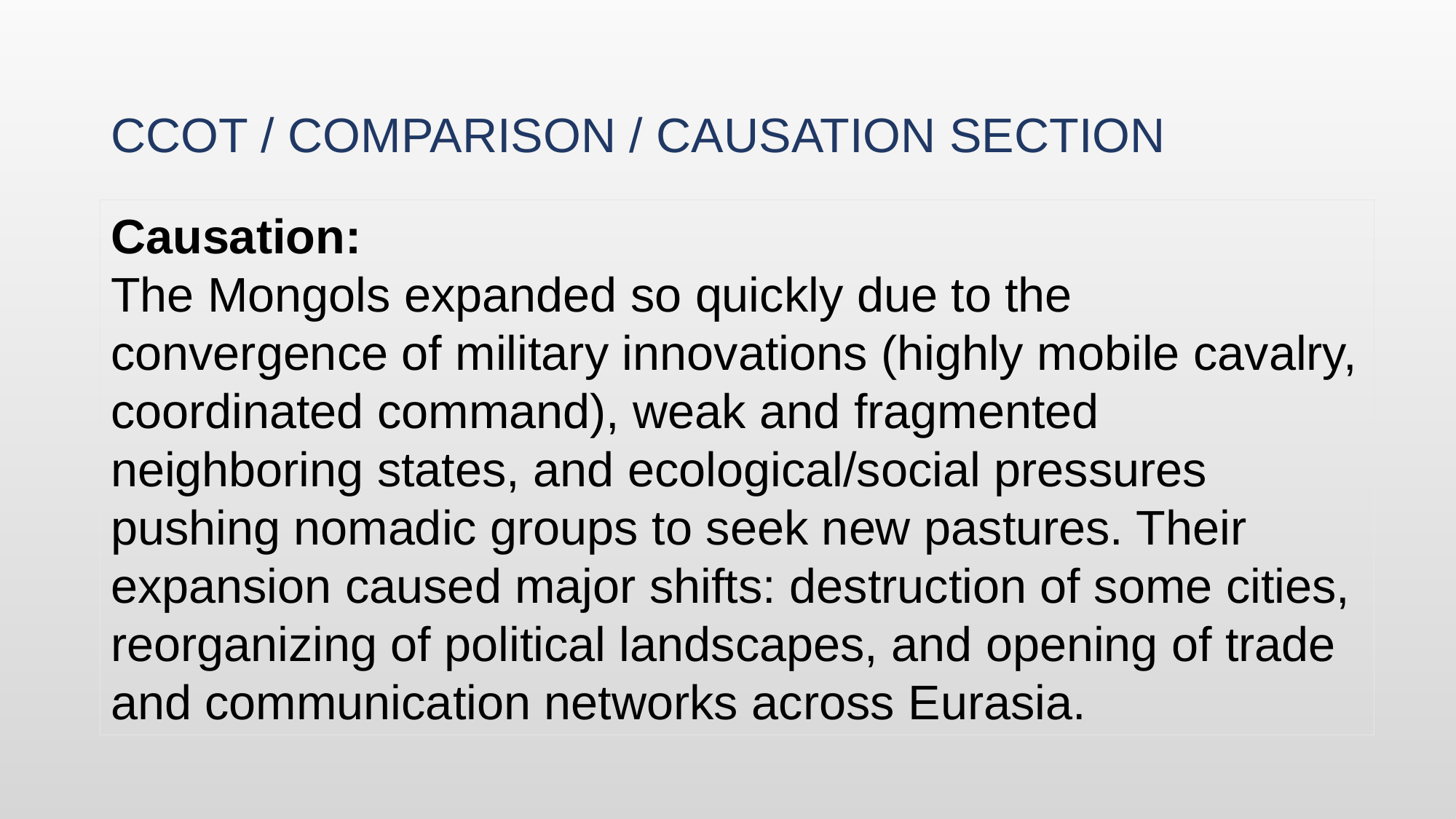

# CCOT / Comparison / Causation Section
Causation:
The Mongols expanded so quickly due to the convergence of military innovations (highly mobile cavalry, coordinated command), weak and fragmented neighboring states, and ecological/social pressures pushing nomadic groups to seek new pastures. Their expansion caused major shifts: destruction of some cities, reorganizing of political landscapes, and opening of trade and communication networks across Eurasia.